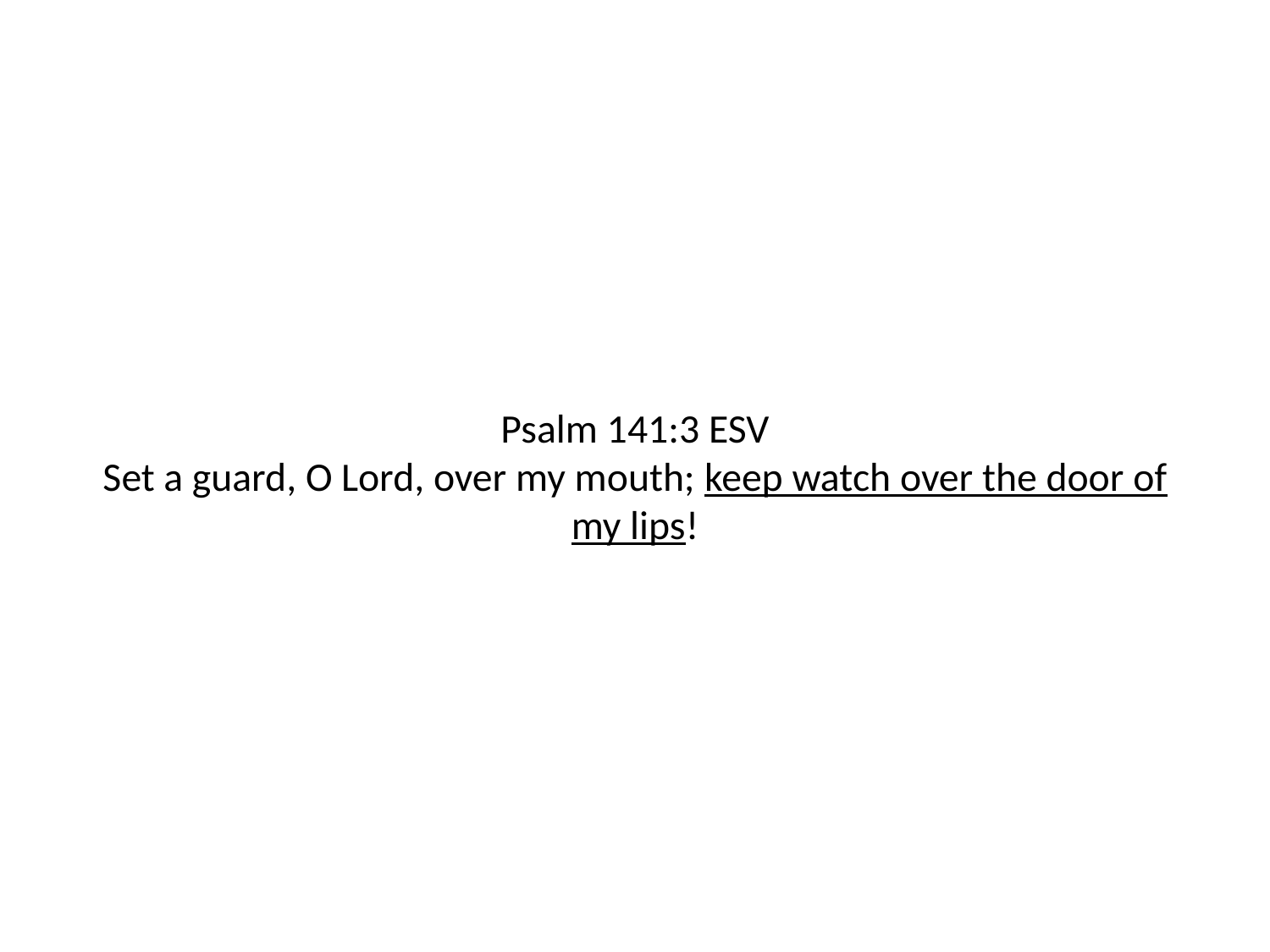

# Psalm 141:3 ESV
Set a guard, O Lord, over my mouth; keep watch over the door of my lips!